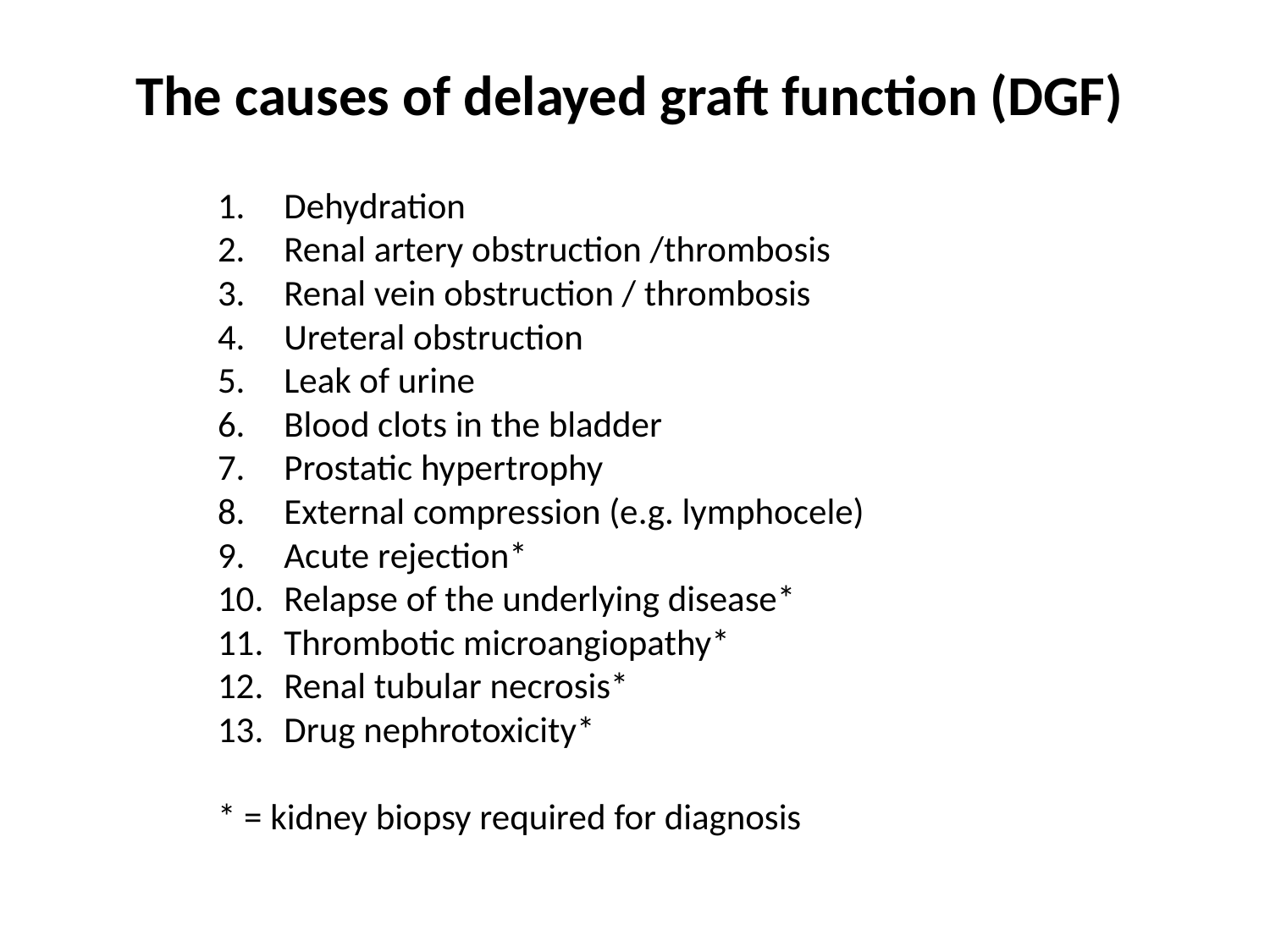

# The causes of delayed graft function (DGF)
Dehydration
Renal artery obstruction /thrombosis
Renal vein obstruction / thrombosis
Ureteral obstruction
Leak of urine
Blood clots in the bladder
Prostatic hypertrophy
External compression (e.g. lymphocele)
Acute rejection*
Relapse of the underlying disease*
Thrombotic microangiopathy*
Renal tubular necrosis*
Drug nephrotoxicity*

* = kidney biopsy required for diagnosis